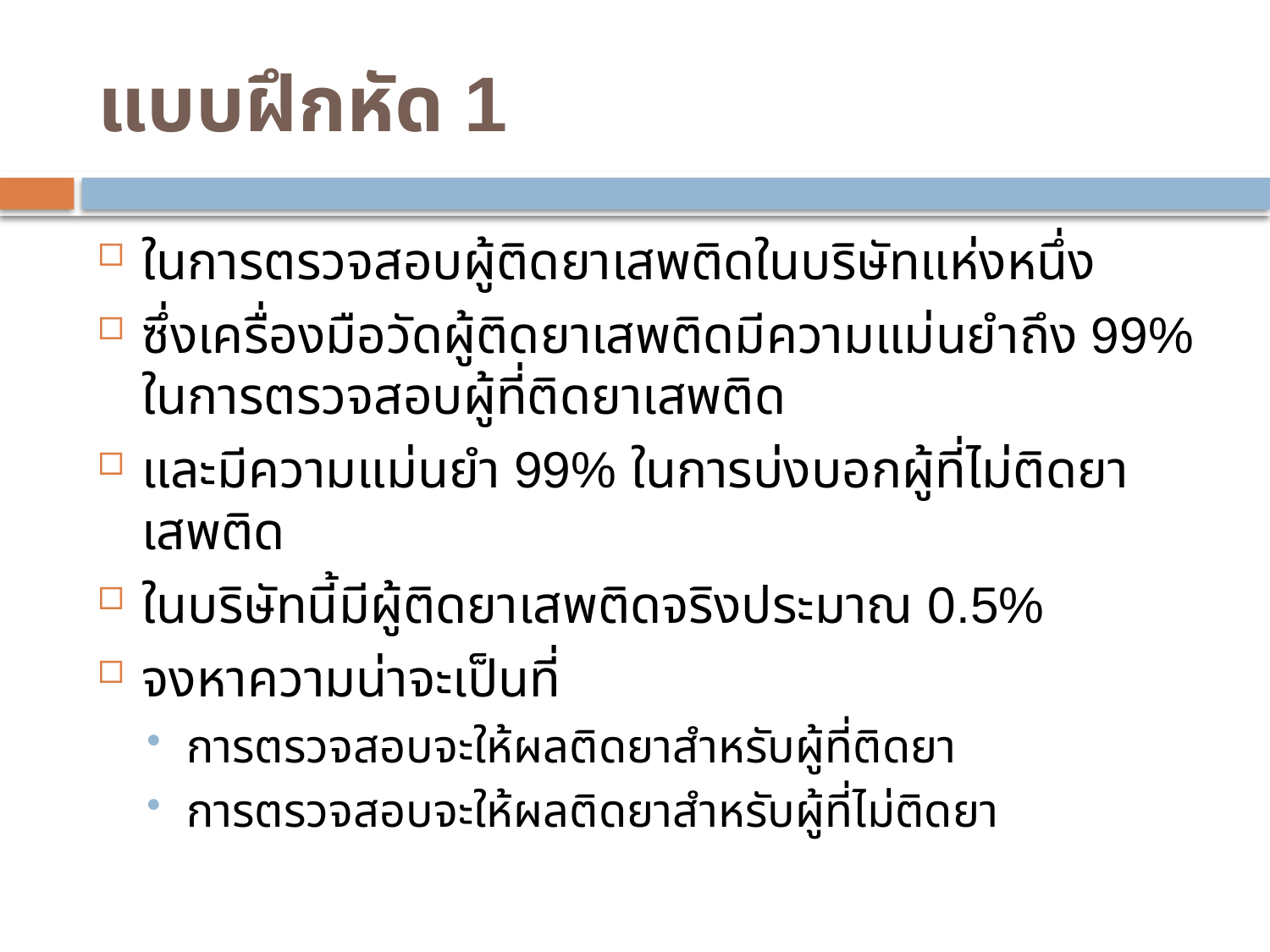

# แบบฝึกหัด 1
ในการตรวจสอบผู้ติดยาเสพติดในบริษัทแห่งหนึ่ง
ซึ่งเครื่องมือวัดผู้ติดยาเสพติดมีความแม่นยำถึง 99% ในการตรวจสอบผู้ที่ติดยาเสพติด
และมีความแม่นยำ 99% ในการบ่งบอกผู้ที่ไม่ติดยาเสพติด
ในบริษัทนี้มีผู้ติดยาเสพติดจริงประมาณ 0.5%
จงหาความน่าจะเป็นที่
การตรวจสอบจะให้ผลติดยาสำหรับผู้ที่ติดยา
การตรวจสอบจะให้ผลติดยาสำหรับผู้ที่ไม่ติดยา